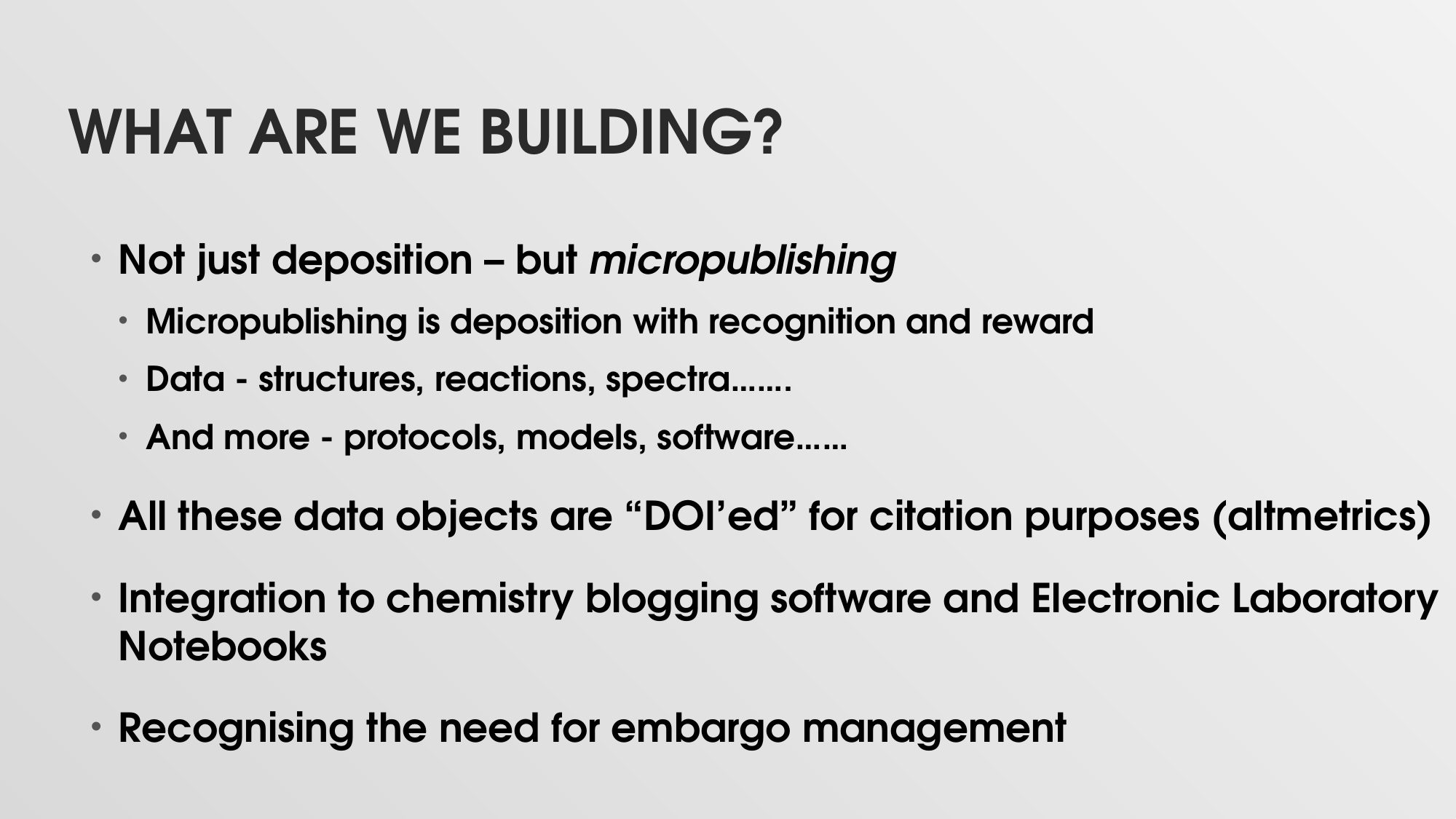

What are we Building?
Not just deposition – but micropublishing
Micropublishing is deposition with recognition and reward
Data - structures, reactions, spectra…….
And more - protocols, models, software……
All these data objects are “DOI’ed” for citation purposes (altmetrics)
Integration to chemistry blogging software and Electronic Laboratory Notebooks
Recognising the need for embargo management